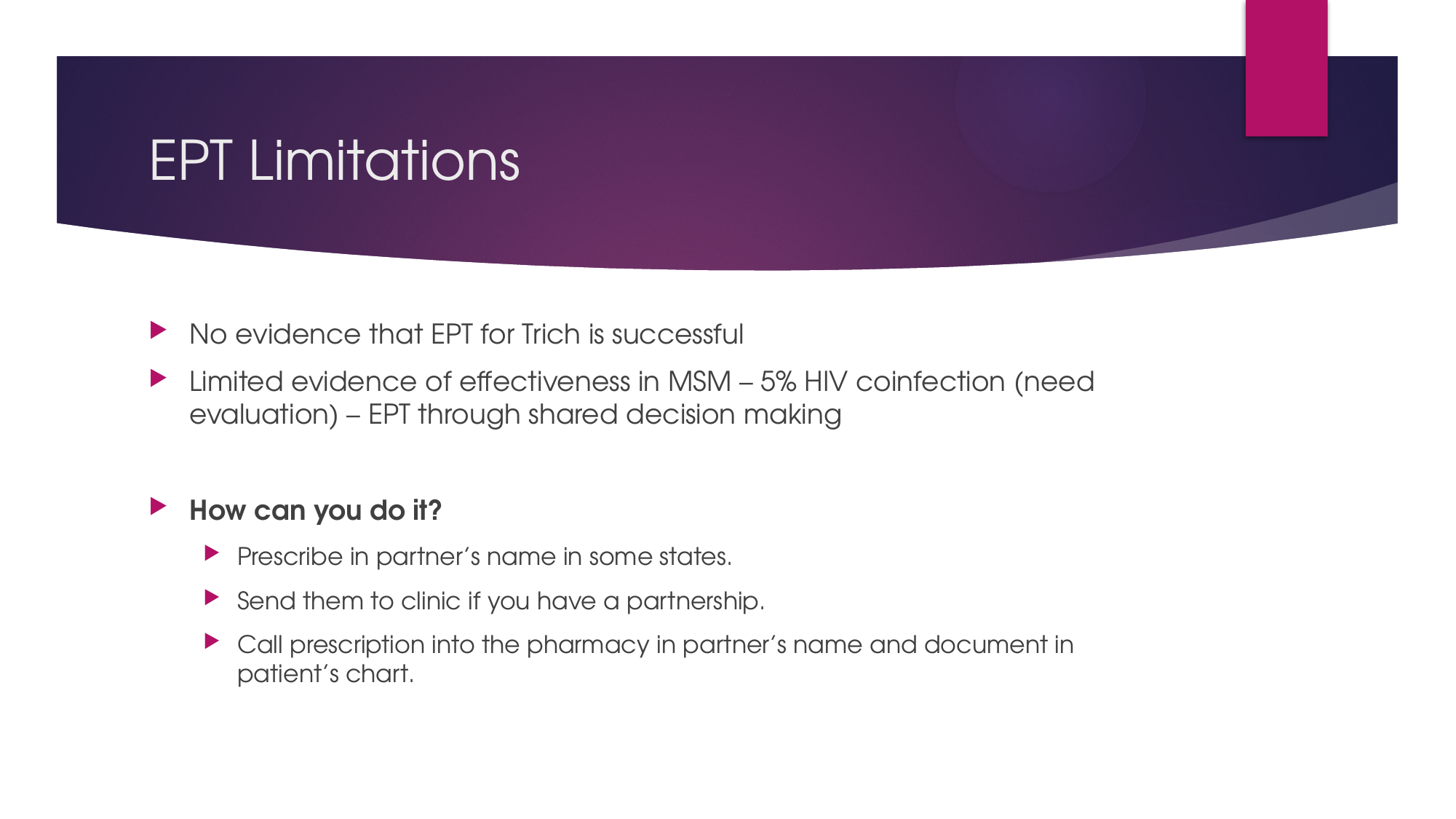

# EPT Limitations
No evidence that EPT for Trich is successful
Limited evidence of effectiveness in MSM – 5% HIV coinfection (need evaluation) – EPT through shared decision making

How can you do it?
Prescribe in partner’s name in some states.
Send them to clinic if you have a partnership.
Call prescription into the pharmacy in partner’s name and document in patient’s chart.